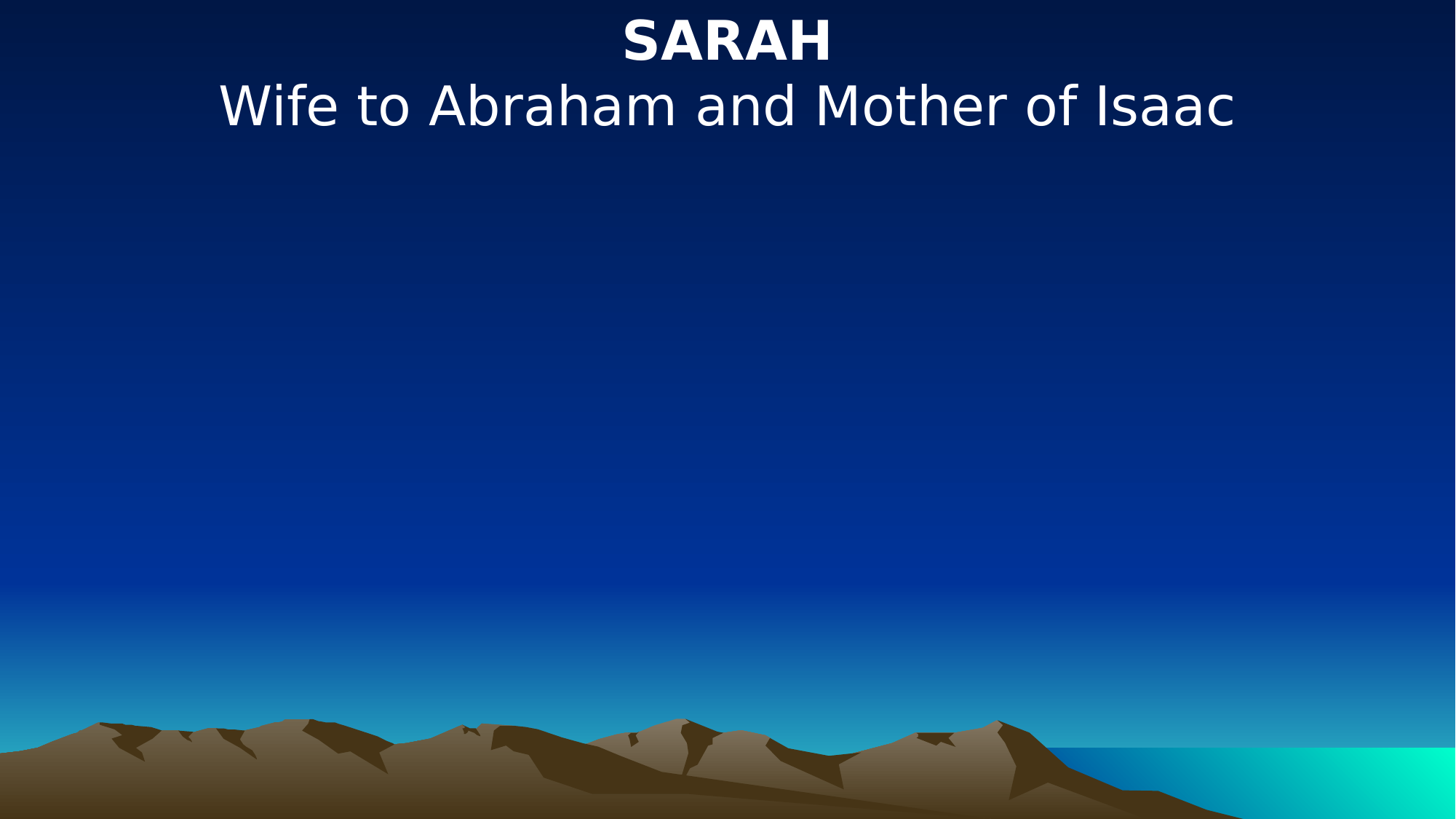

SARAH
Wife to Abraham and Mother of Isaac